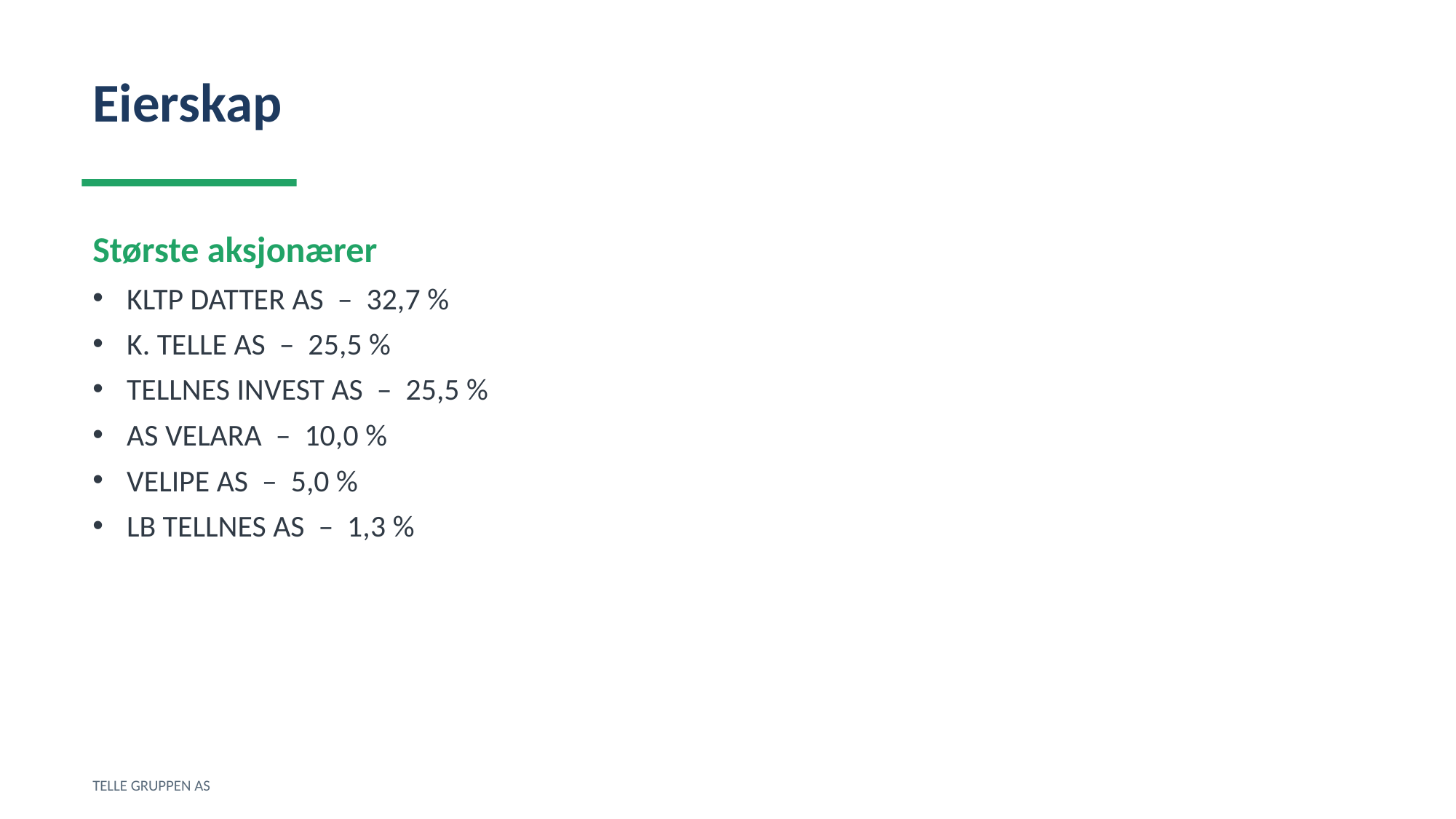

Eierskap

Største aksjonærer
KLTP DATTER AS  –  32,7 %
K. TELLE AS  –  25,5 %
TELLNES INVEST AS  –  25,5 %
AS VELARA  –  10,0 %
VELIPE AS  –  5,0 %
LB TELLNES AS  –  1,3 %
TELLE GRUPPEN AS